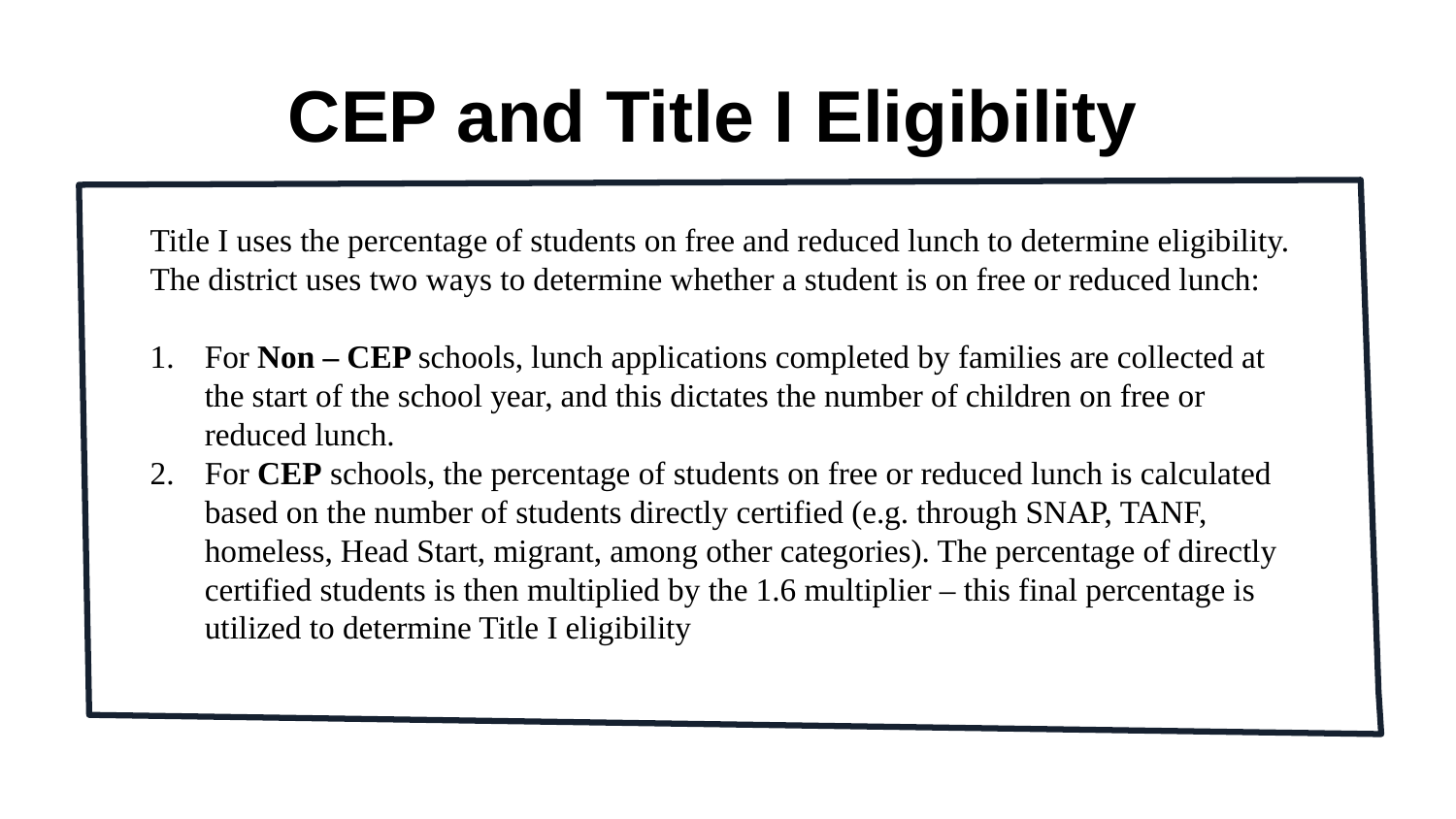

# CEP and Title I Eligibility

Title I uses the percentage of students on free and reduced lunch to determine eligibility. The district uses two ways to determine whether a student is on free or reduced lunch:

For Non – CEP schools, lunch applications completed by families are collected at the start of the school year, and this dictates the number of children on free or reduced lunch.
For CEP schools, the percentage of students on free or reduced lunch is calculated based on the number of students directly certified (e.g. through SNAP, TANF, homeless, Head Start, migrant, among other categories). The percentage of directly certified students is then multiplied by the 1.6 multiplier – this final percentage is utilized to determine Title I eligibility